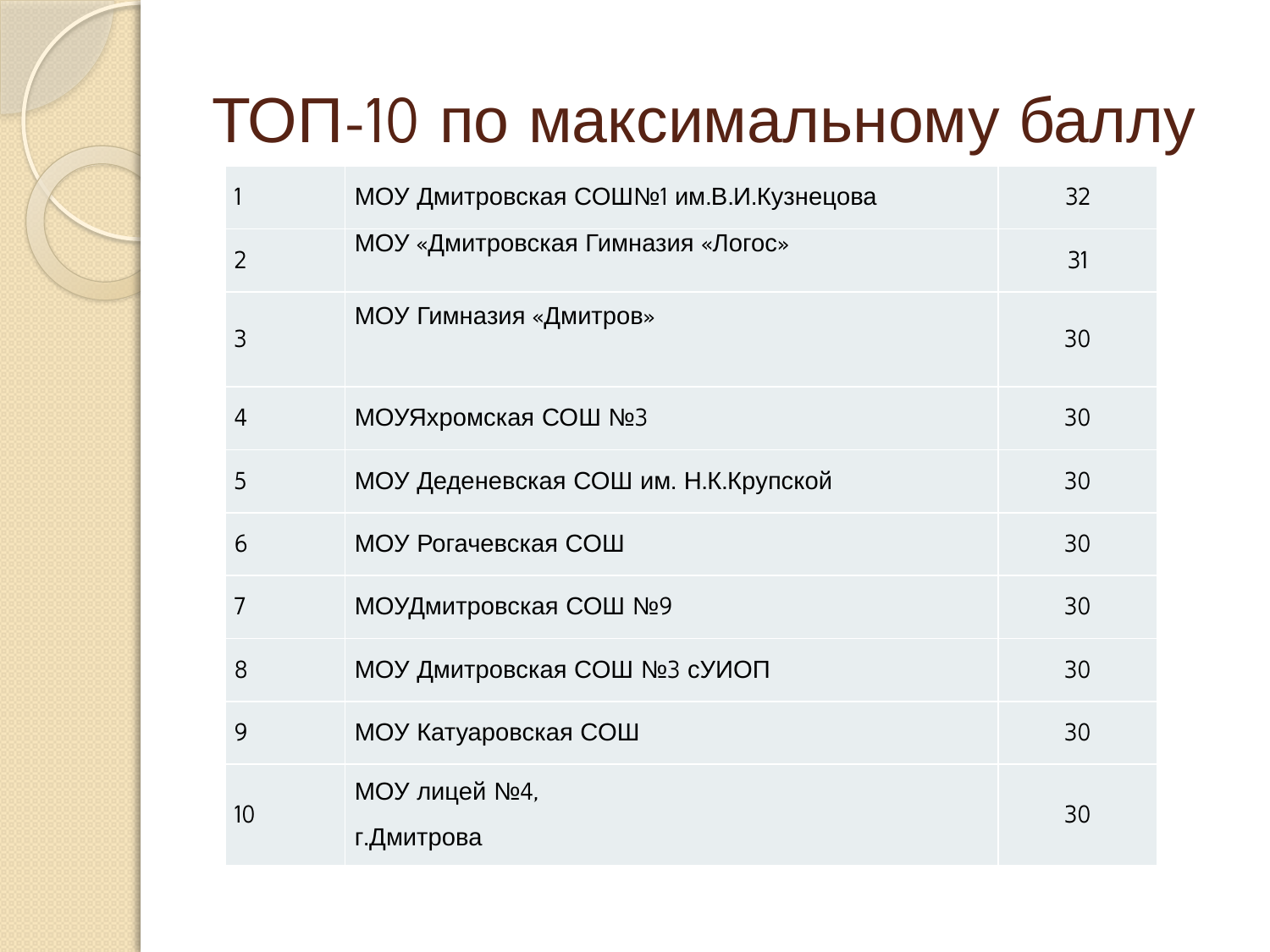

# ТОП-10 по максимальному баллу
| 1 | МОУ Дмитровская СОШ№1 им.В.И.Кузнецова | 32 |
| --- | --- | --- |
| 2 | МОУ «Дмитровская Гимназия «Логос» | 31 |
| 3 | МОУ Гимназия «Дмитров» | 30 |
| 4 | МОУЯхромская СОШ №3 | 30 |
| 5 | МОУ Деденевская СОШ им. Н.К.Крупской | 30 |
| 6 | МОУ Рогачевская СОШ | 30 |
| 7 | МОУДмитровская СОШ №9 | 30 |
| 8 | МОУ Дмитровская СОШ №3 сУИОП | 30 |
| 9 | МОУ Катуаровская СОШ | 30 |
| 10 | МОУ лицей №4, г.Дмитрова | 30 |